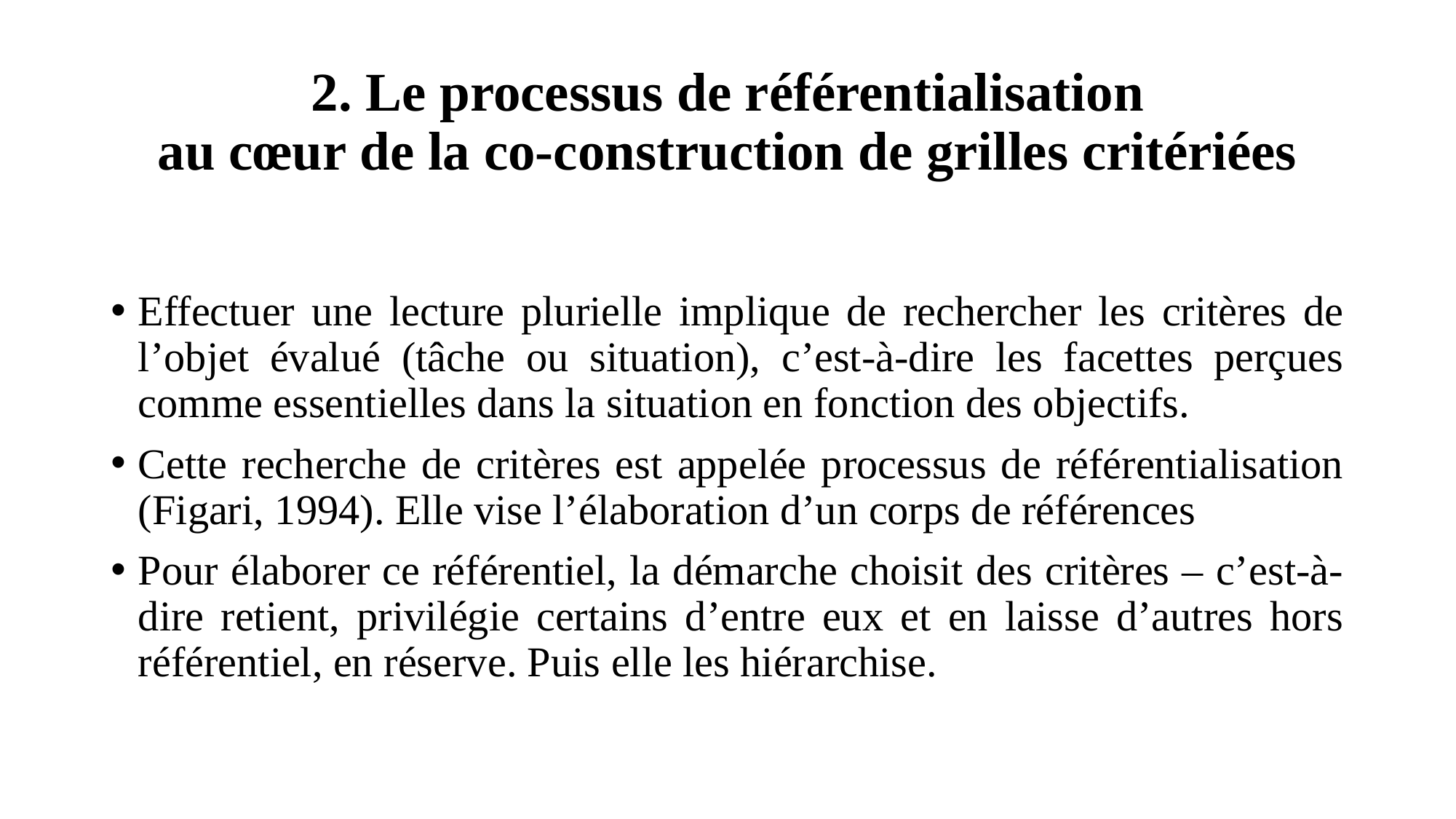

# 2. Le processus de référentialisation au cœur de la co-construction de grilles critériées

Effectuer une lecture plurielle implique de rechercher les critères de l’objet évalué (tâche ou situation), c’est-à-dire les facettes perçues comme essentielles dans la situation en fonction des objectifs.
Cette recherche de critères est appelée processus de référentialisation (Figari, 1994). Elle vise l’élaboration d’un corps de références
Pour élaborer ce référentiel, la démarche choisit des critères – c’est-à-dire retient, privilégie certains d’entre eux et en laisse d’autres hors référentiel, en réserve. Puis elle les hiérarchise.